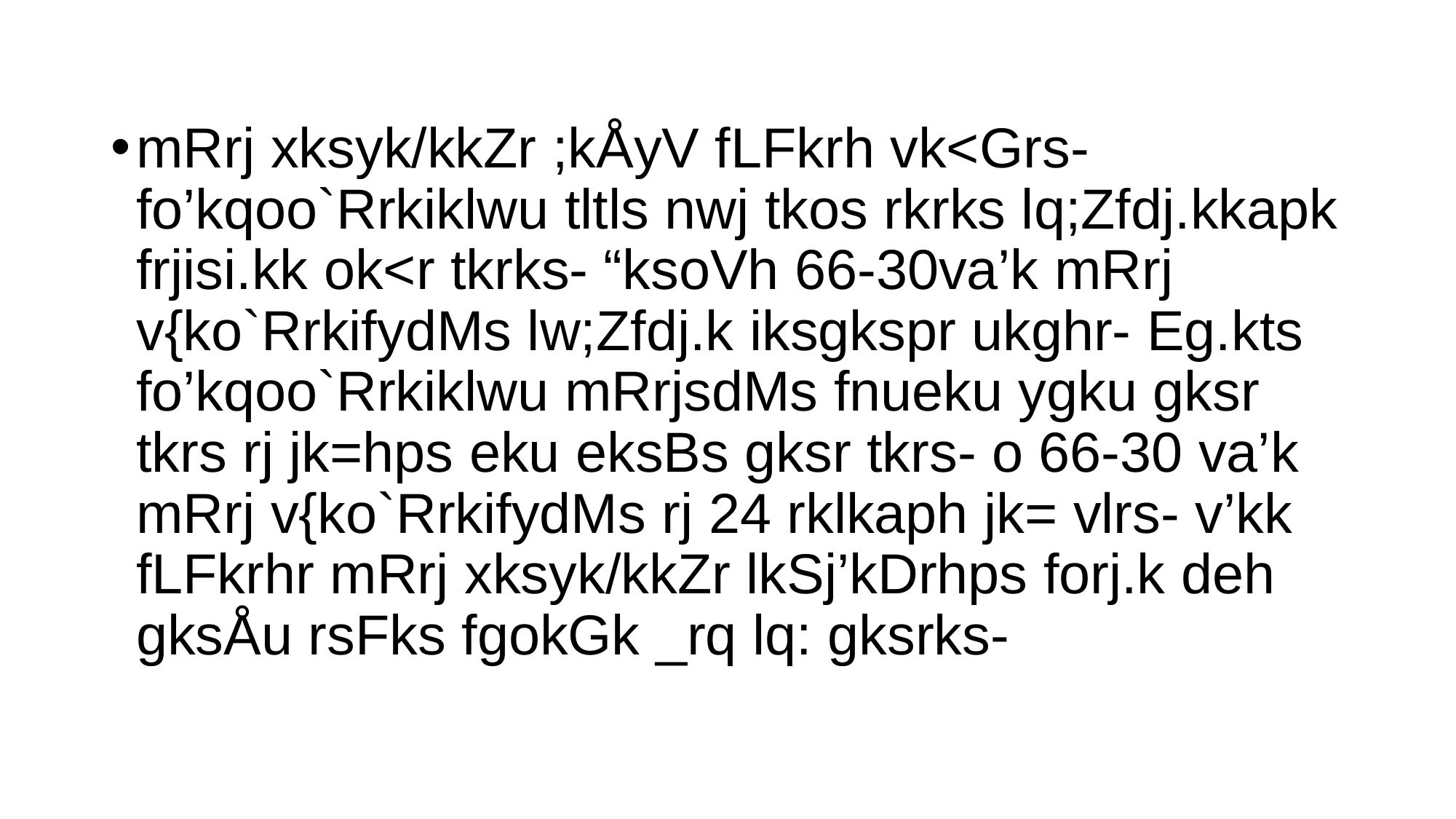

mRrj xksyk/kkZr ;kÅyV fLFkrh vk<Grs- fo’kqoo`Rrkiklwu tltls nwj tkos rkrks lq;Zfdj.kkapk frjisi.kk ok<r tkrks- “ksoVh 66-30va’k mRrj v{ko`RrkifydMs lw;Zfdj.k iksgkspr ukghr- Eg.kts fo’kqoo`Rrkiklwu mRrjsdMs fnueku ygku gksr tkrs rj jk=hps eku eksBs gksr tkrs- o 66-30 va’k mRrj v{ko`RrkifydMs rj 24 rklkaph jk= vlrs- v’kk fLFkrhr mRrj xksyk/kkZr lkSj’kDrhps forj.k deh gksÅu rsFks fgokGk _rq lq: gksrks-